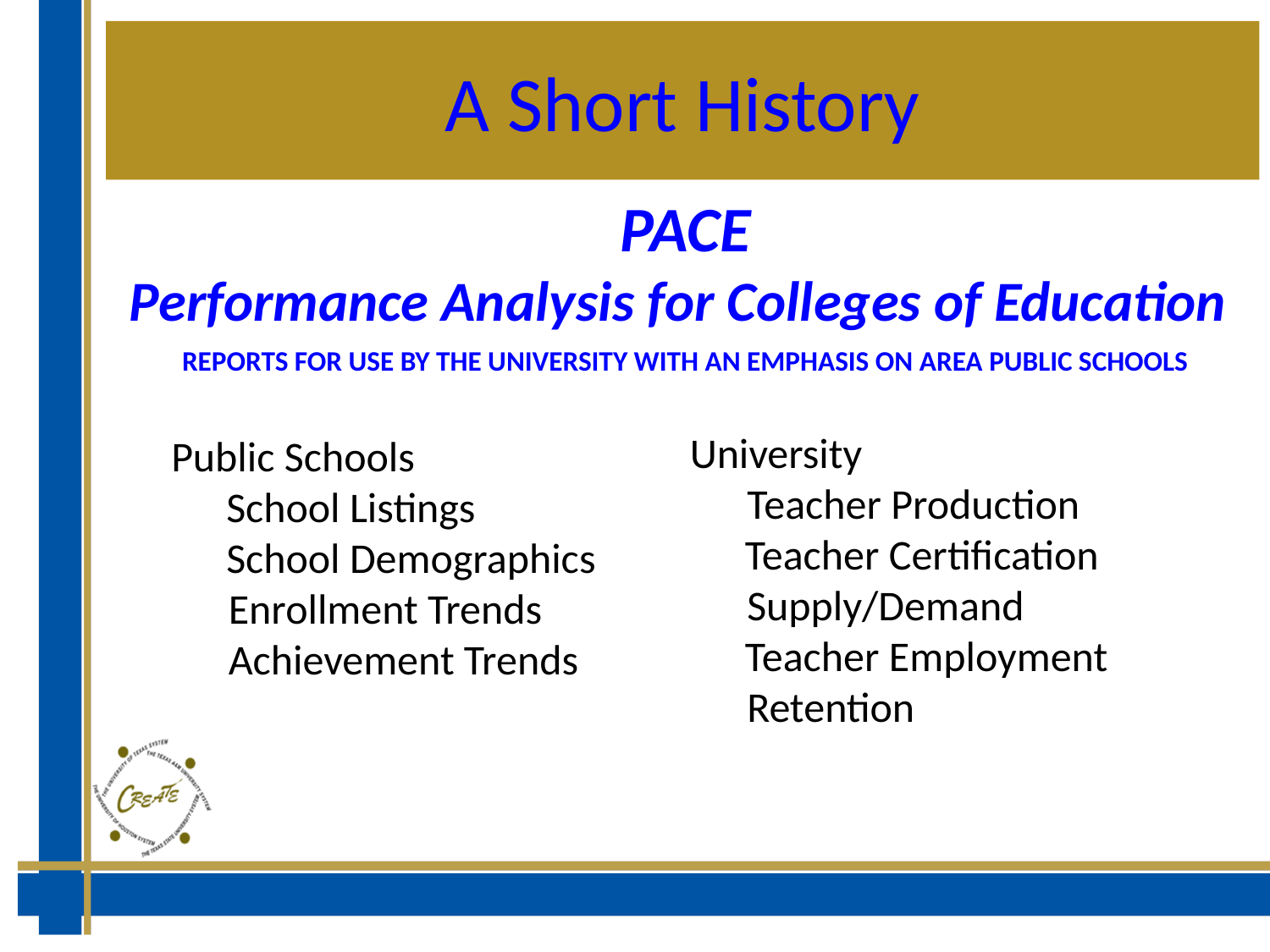

# A Short History
PACE
Performance Analysis for Colleges of Education
Reports For Use by the university with an Emphasis on AREA Public Schools
University
      Teacher Production
	Teacher Certification
      Supply/Demand
	Teacher Employment
      Retention

Public Schools
	School Listings
	School Demographics
      Enrollment Trends
      Achievement Trends